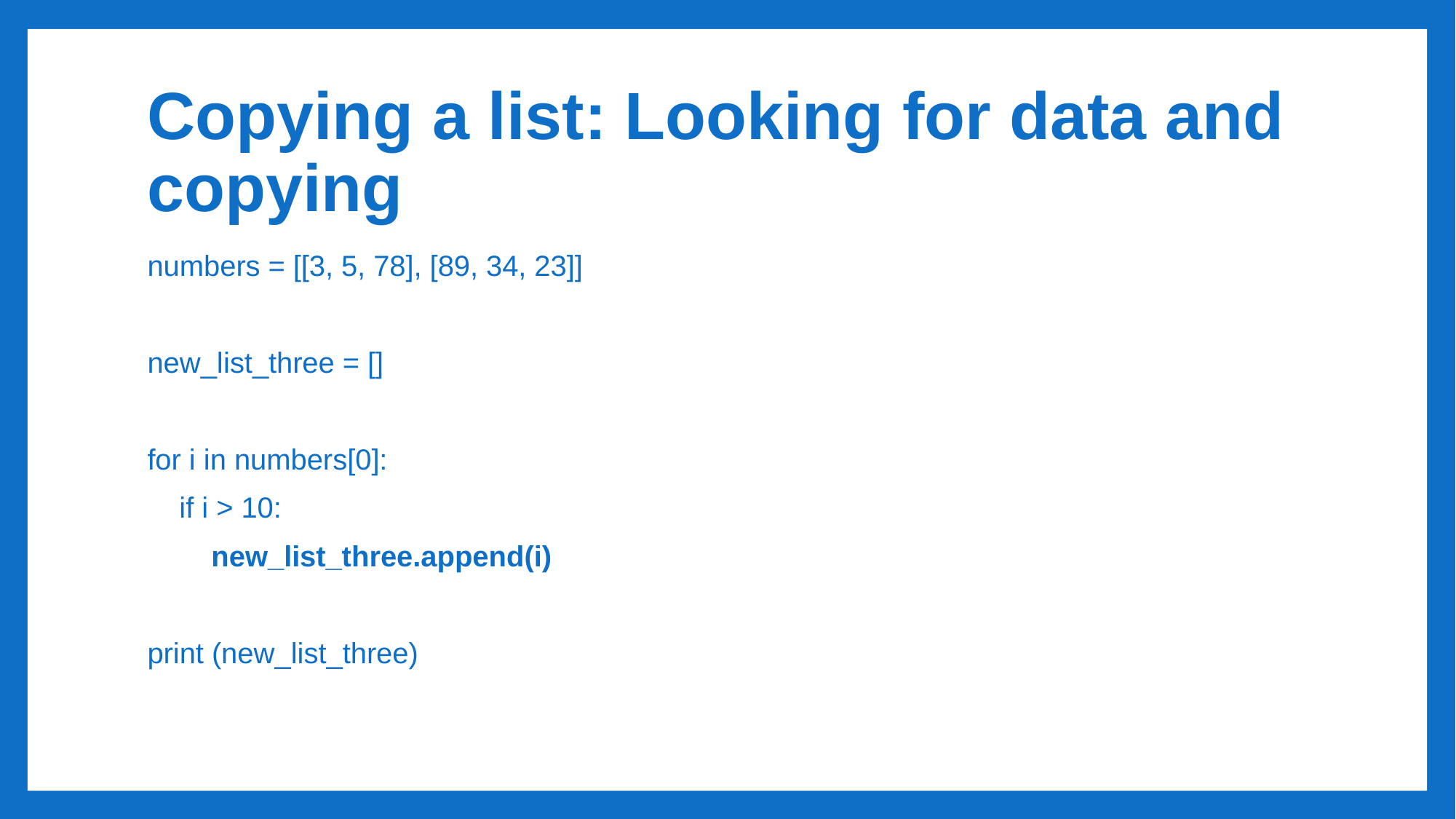

# Copying a list: Looking for data and copying
numbers = [[3, 5, 78], [89, 34, 23]]

new_list_three = []

for i in numbers[0]:
    if i > 10:
        new_list_three.append(i)

print (new_list_three)